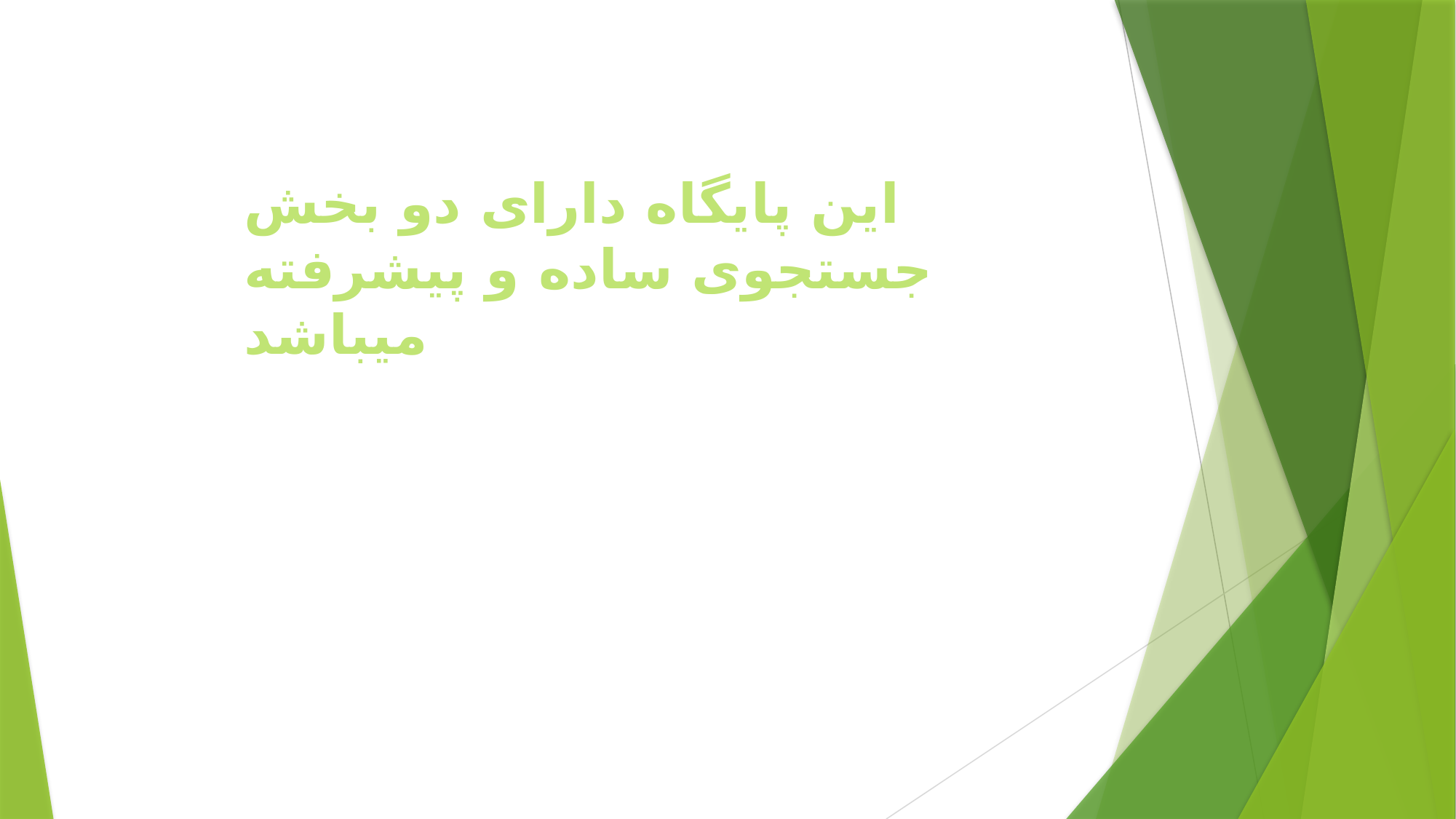

این پایگاه دارای دو بخش جستجوی ساده و پیشرفته میباشد